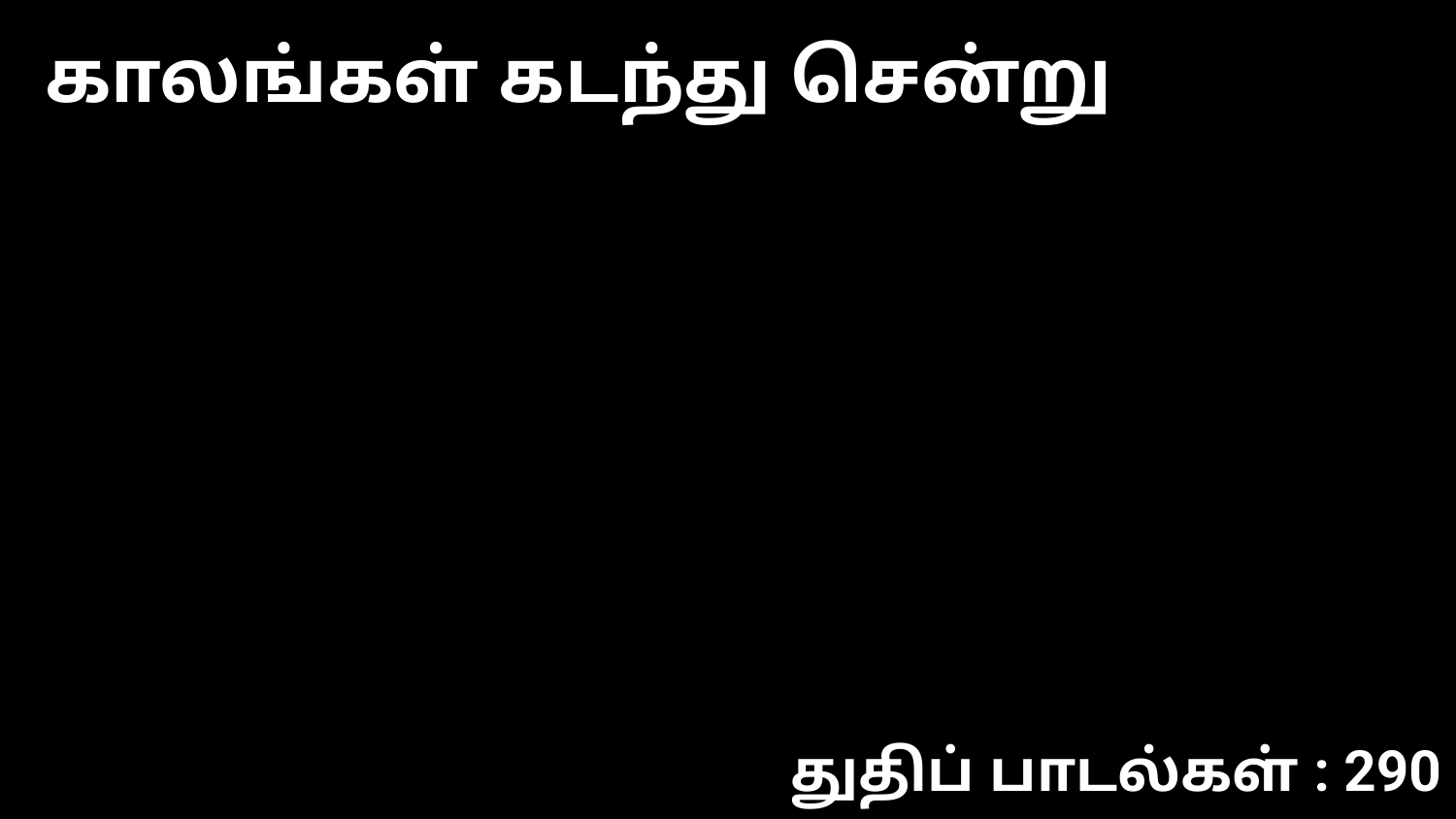

காலங்கள் கடந்து சென்று
துதிப் பாடல்கள் : 290